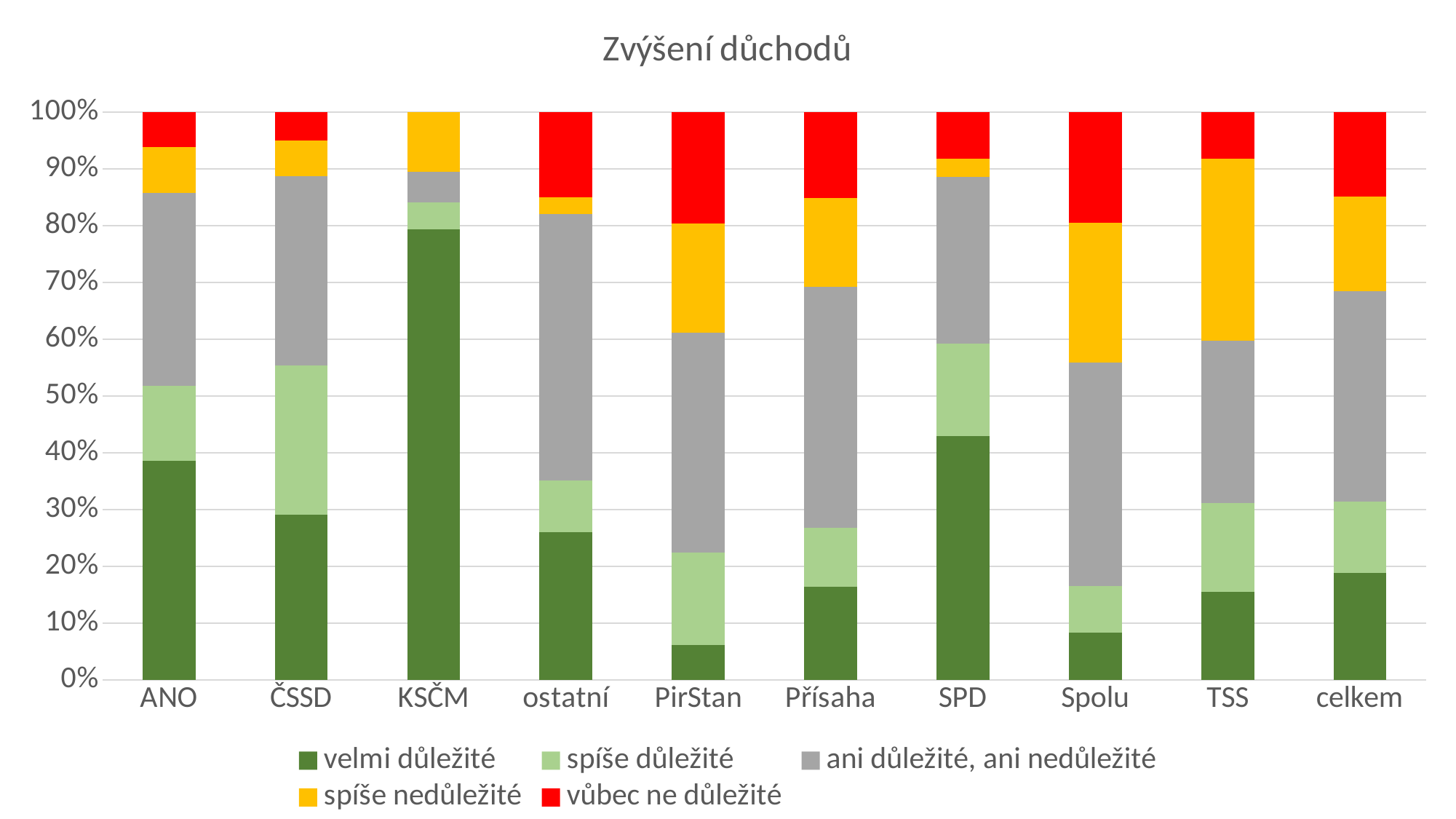

### Chart: Zvýšení důchodů

| Category | velmi důležité | spíše důležité | ani důležité, ani nedůležité | spíše nedůležité | vůbec ne důležité |
|---|---|---|---|---|---|
| ANO | 38.530692807035464 | 13.262326601168095 | 33.96222465499032 | 8.129544566070448 | 6.11521082361451 |
| ČSSD | 29.122258769385635 | 26.272023109266335 | 33.27612477437027 | 6.389909800020624 | 4.939685513314957 |
| KSČM | 79.38207099363467 | 4.680083613429893 | 5.439667112289102 | 10.498178280646338 | 0.0 |
| ostatní | 25.960860046832124 | 9.212149977588997 | 46.851858577790765 | 2.9992626584234117 | 14.975868739364707 |
| PirStan | 6.151704044697719 | 16.341125602386192 | 38.83271276580664 | 19.231531861518526 | 19.636714864305226 |
| Přísaha | 16.683679207675333 | 10.481028854875166 | 43.22325996011933 | 15.932311124978249 | 15.300885263917932 |
| SPD | 42.99654179957565 | 16.267714414439777 | 29.27369967615729 | 3.2143692956854917 | 8.247674814141801 |
| Spolu | 8.266389555772772 | 8.308690225080948 | 39.28781084294031 | 24.600409094611877 | 19.53670053780186 |
| TSS | 15.439990741762378 | 15.75596816181638 | 28.495607148207096 | 32.170526193852325 | 8.13791149839192 |
| celkem | 18.90998653924571 | 12.534331785431185 | 37.150376460770055 | 16.70806595257497 | 14.850605573600417 |
#